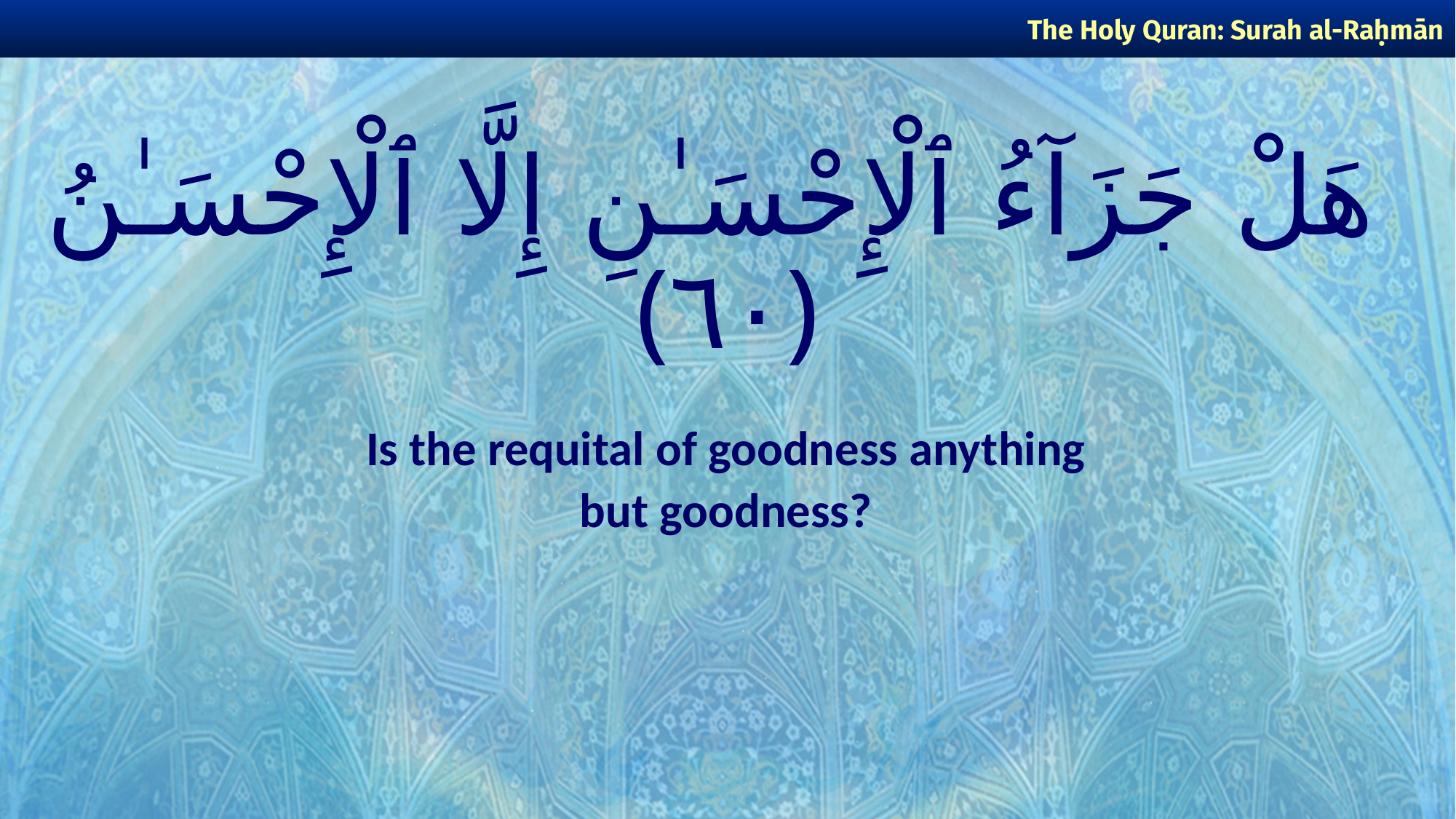

The Holy Quran: Surah al-Raḥmān
# هَلْ جَزَآءُ ٱلْإِحْسَـٰنِ إِلَّا ٱلْإِحْسَـٰنُ ﴿٦٠﴾
Is the requital of goodness anything
but goodness?